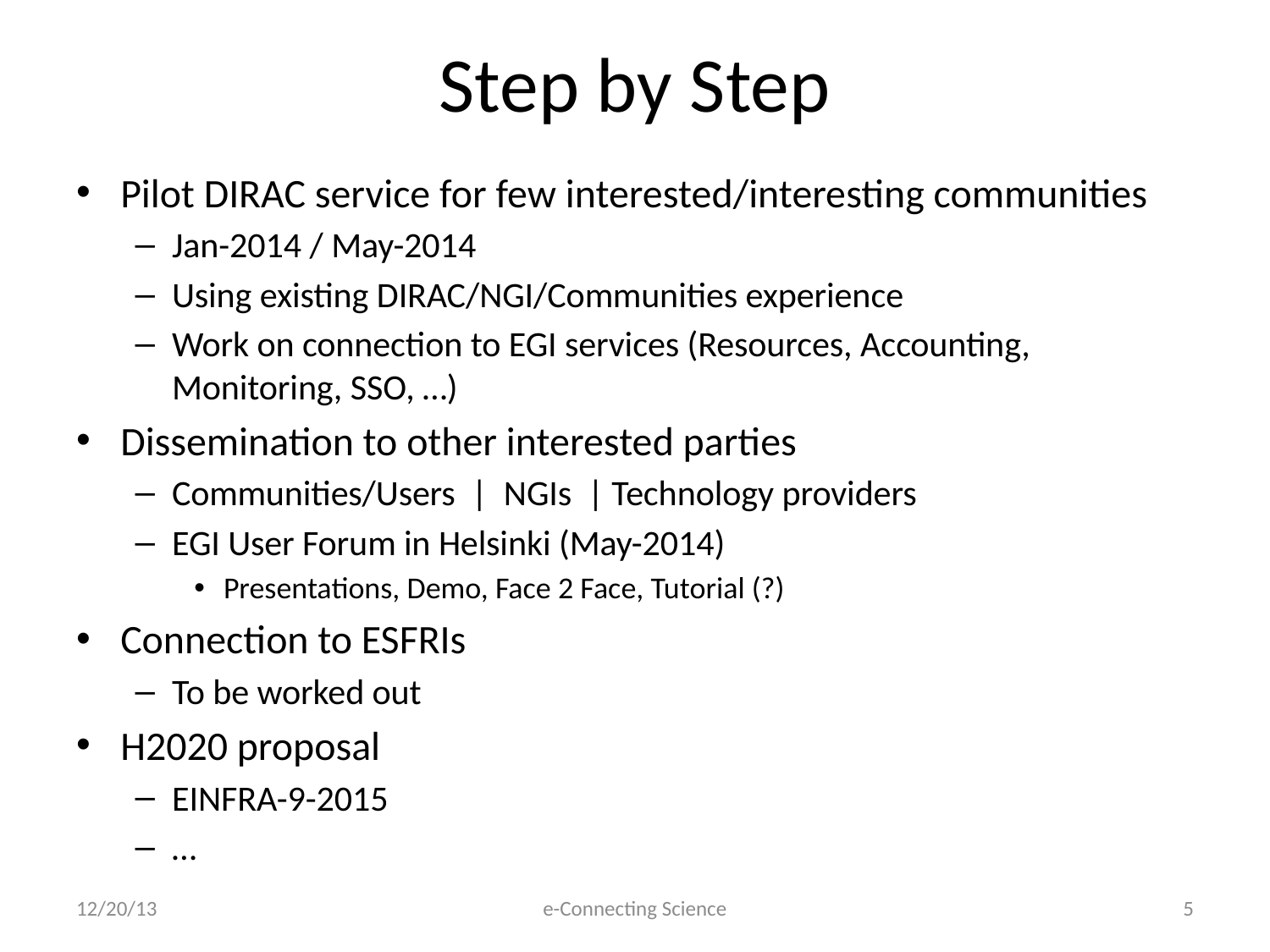

# Step by Step
Pilot DIRAC service for few interested/interesting communities
Jan-2014 / May-2014
Using existing DIRAC/NGI/Communities experience
Work on connection to EGI services (Resources, Accounting, Monitoring, SSO, …)
Dissemination to other interested parties
Communities/Users  |  NGIs  | Technology providers
EGI User Forum in Helsinki (May-2014)
Presentations, Demo, Face 2 Face, Tutorial (?)
Connection to ESFRIs
To be worked out
H2020 proposal
EINFRA-9-2015
…
12/20/13
e-Connecting Science
5